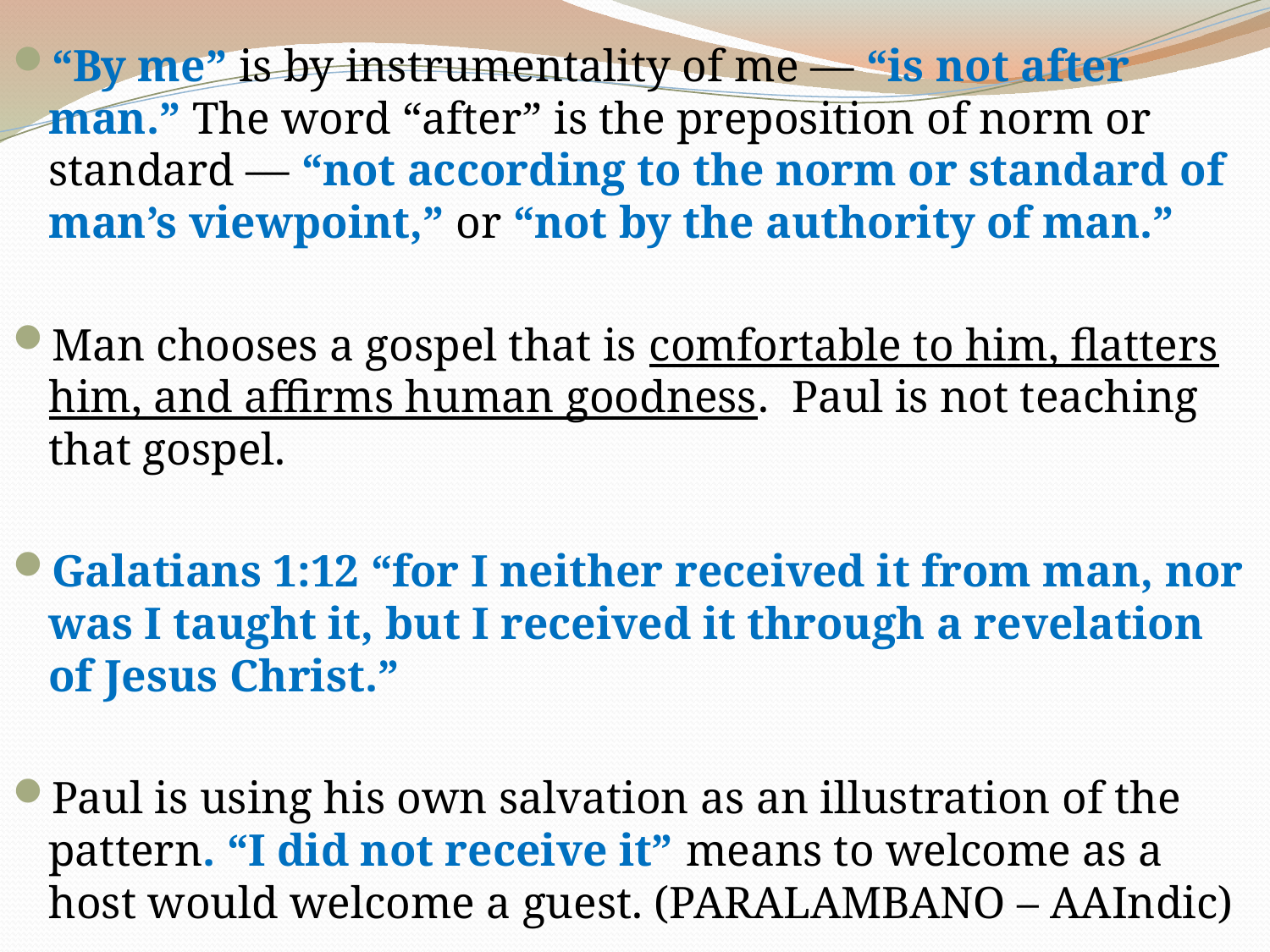

“By me” is by instrumentality of me — “is not after man.” The word “after” is the preposition of norm or standard — “not according to the norm or standard of man’s viewpoint,” or “not by the authority of man.”

Man chooses a gospel that is comfortable to him, flatters him, and affirms human goodness.  Paul is not teaching that gospel.

Galatians 1:12 “for I neither received it from man, nor was I taught it, but I received it through a revelation of Jesus Christ.”

Paul is using his own salvation as an illustration of the pattern. “I did not receive it” means to welcome as a host would welcome a guest. (PARALAMBANO – AAIndic)